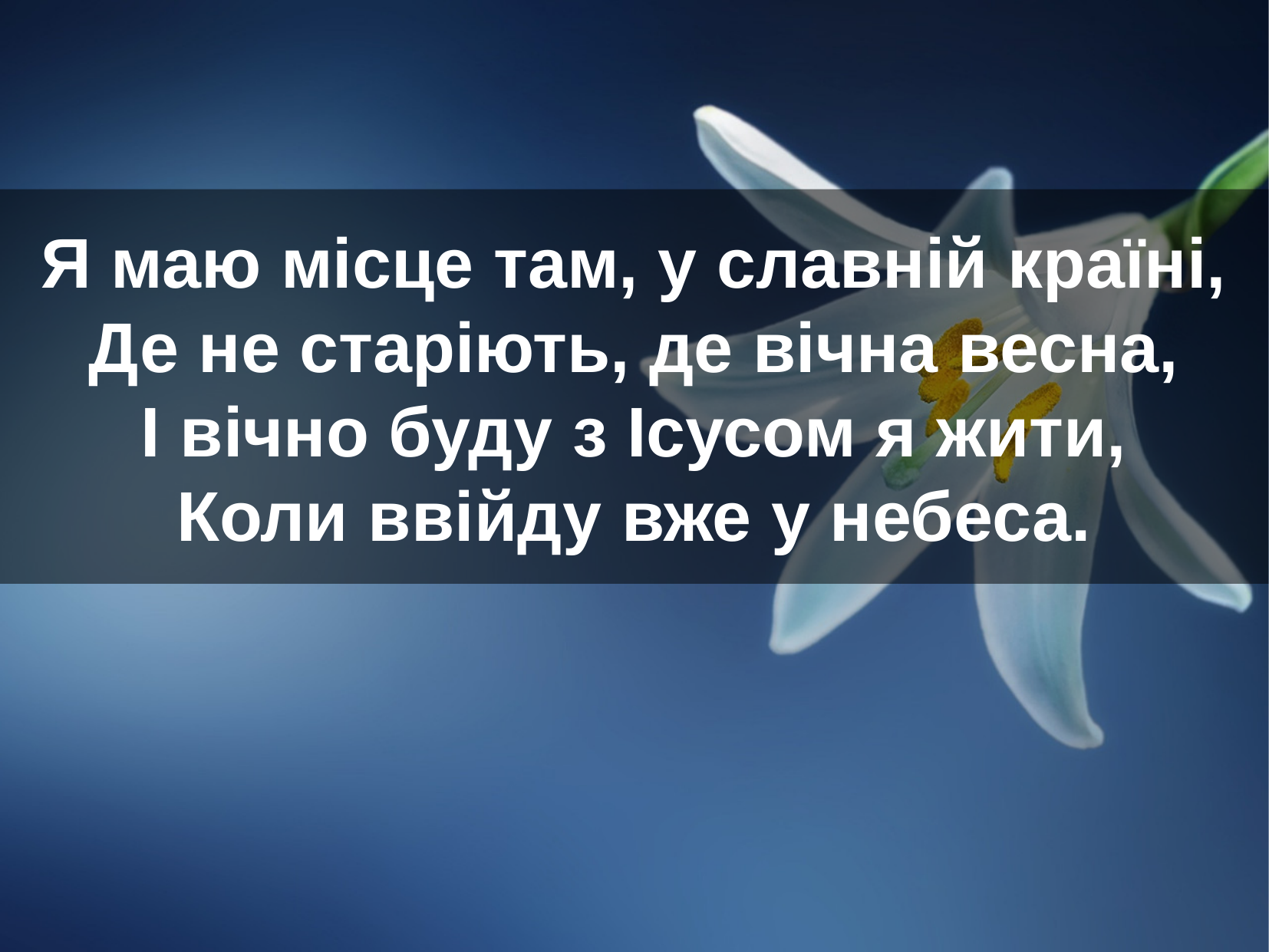

Я маю місце там, у славній країні,
Де не старіють, де вічна весна,
І вічно буду з Ісусом я жити,
Коли ввійду вже у небеса.